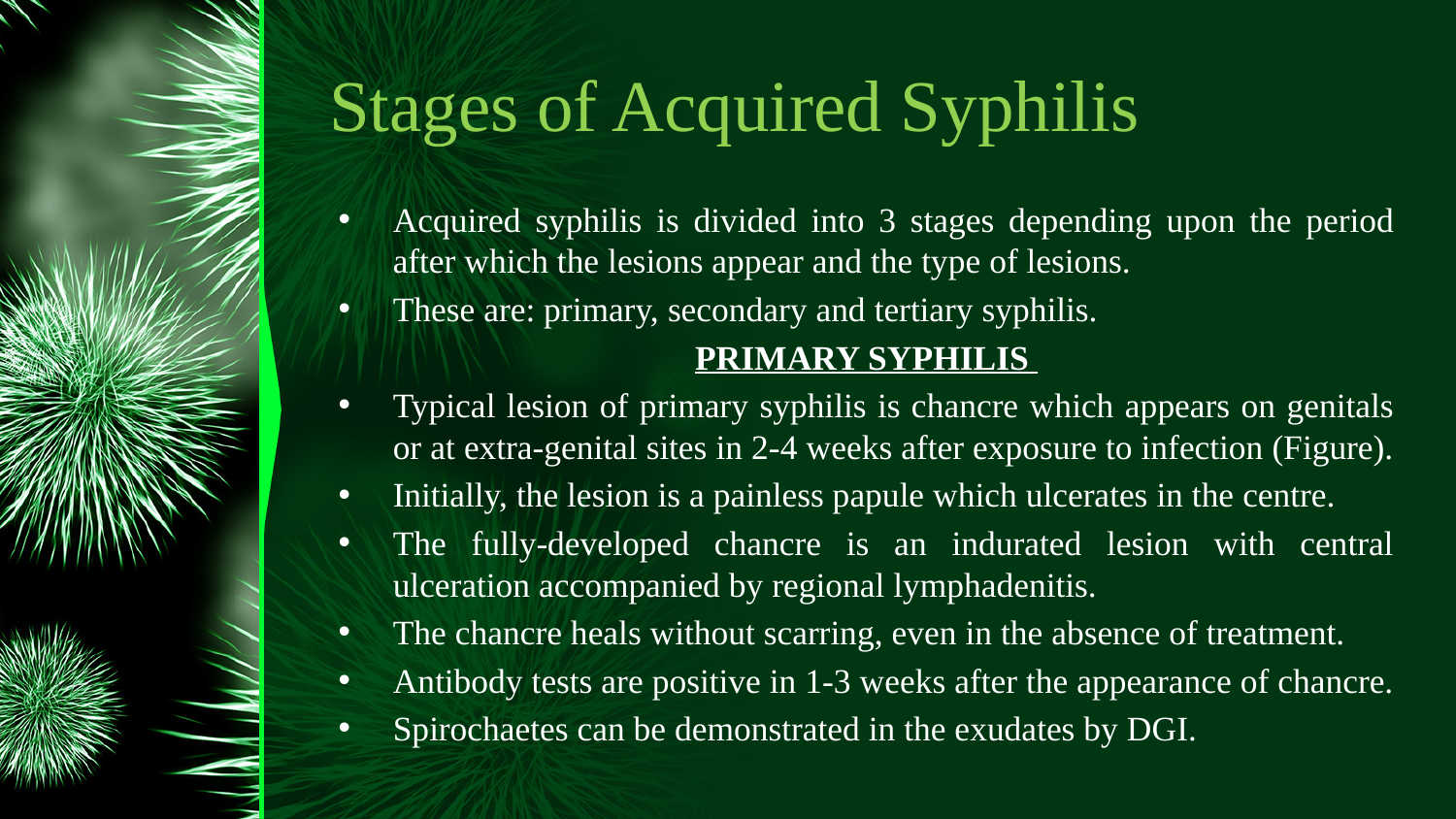

# Stages of Acquired Syphilis
Acquired syphilis is divided into 3 stages depending upon the period after which the lesions appear and the type of lesions.
These are: primary, secondary and tertiary syphilis.
PRIMARY SYPHILIS
Typical lesion of primary syphilis is chancre which appears on genitals or at extra-genital sites in 2-4 weeks after exposure to infection (Figure).
Initially, the lesion is a painless papule which ulcerates in the centre.
The fully-developed chancre is an indurated lesion with central ulceration accompanied by regional lymphadenitis.
The chancre heals without scarring, even in the absence of treatment.
Antibody tests are positive in 1-3 weeks after the appearance of chancre.
Spirochaetes can be demonstrated in the exudates by DGI.